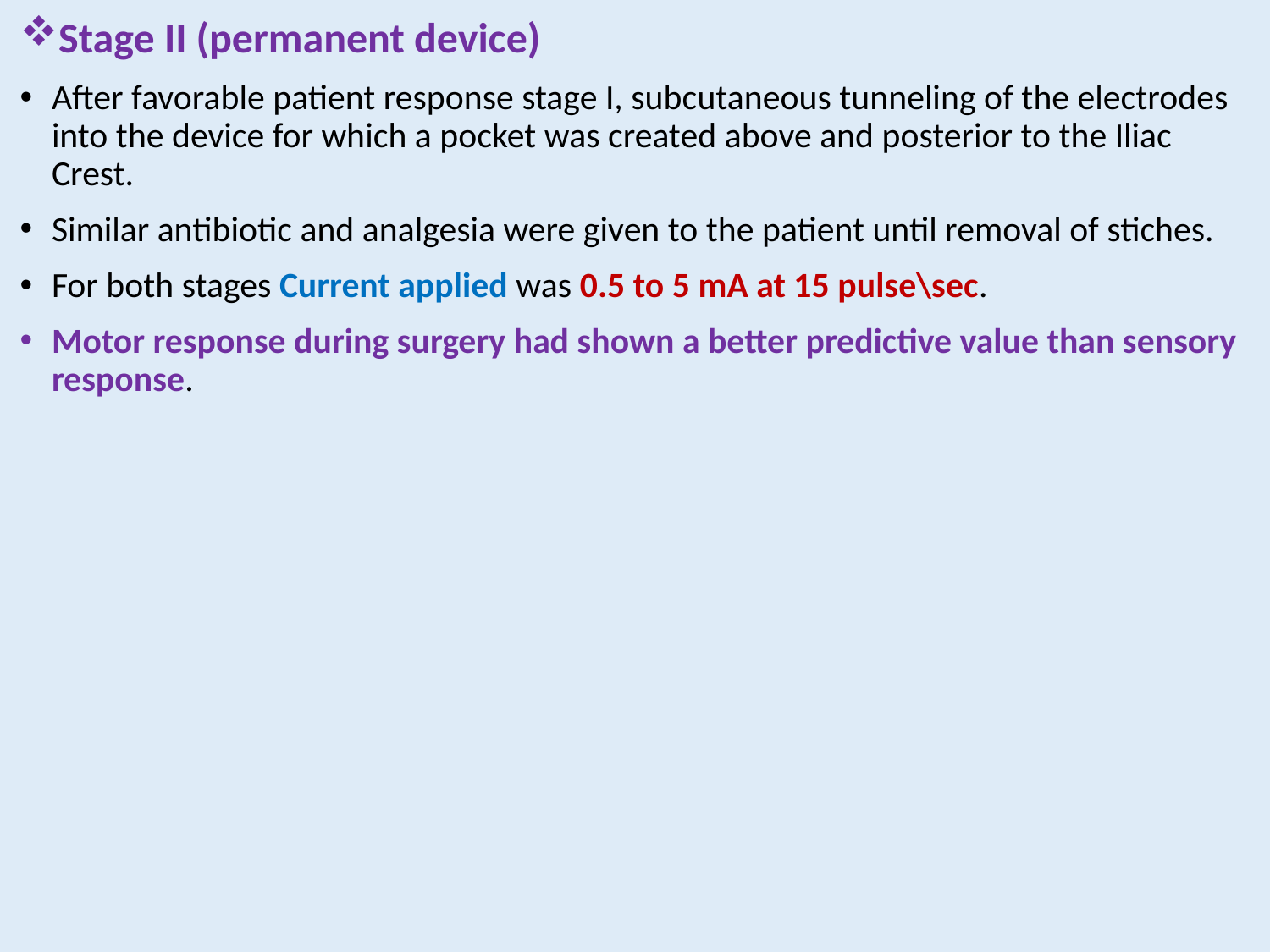

Stage II (permanent device)
After favorable patient response stage I, subcutaneous tunneling of the electrodes into the device for which a pocket was created above and posterior to the Iliac Crest.
Similar antibiotic and analgesia were given to the patient until removal of stiches.
For both stages Current applied was 0.5 to 5 mA at 15 pulse\sec.
Motor response during surgery had shown a better predictive value than sensory response.